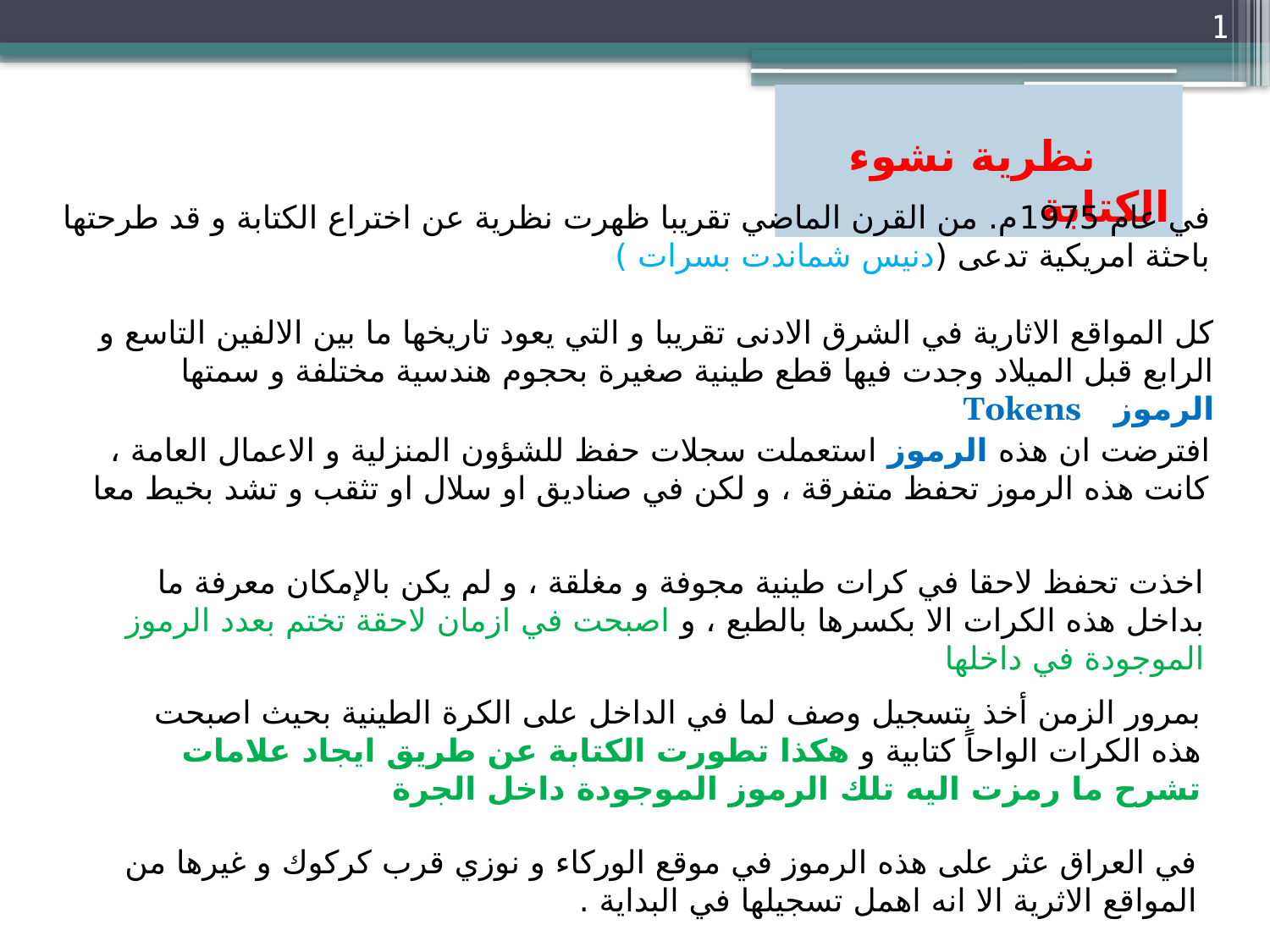

1

     نظرية نشوء الكتابة
في عام 1975م. من القرن الماضي تقريبا ظهرت نظرية عن اختراع الكتابة و قد طرحتها باحثة امريكية تدعى (دنيس شماندت بسرات )
كل المواقع الاثارية في الشرق الادنى تقريبا و التي يعود تاريخها ما بين الالفين التاسع و الرابع قبل الميلاد وجدت فيها قطع طينية صغيرة بحجوم هندسية مختلفة و سمتها     الرموز   Tokens
افترضت ان هذه الرموز استعملت سجلات حفظ للشؤون المنزلية و الاعمال العامة ، كانت هذه الرموز تحفظ متفرقة ، و لكن في صناديق او سلال او تثقب و تشد بخيط معا
اخذت تحفظ لاحقا في كرات طينية مجوفة و مغلقة ، و لم يكن بالإمكان معرفة ما بداخل هذه الكرات الا بكسرها بالطبع ، و اصبحت في ازمان لاحقة تختم بعدد الرموز الموجودة في داخلها
بمرور الزمن أخذ بتسجيل وصف لما في الداخل على الكرة الطينية بحيث اصبحت هذه الكرات الواحاً كتابية و هكذا تطورت الكتابة عن طريق ايجاد علامات تشرح ما رمزت اليه تلك الرموز الموجودة داخل الجرة
في العراق عثر على هذه الرموز في موقع الوركاء و نوزي قرب كركوك و غيرها من المواقع الاثرية الا انه اهمل تسجيلها في البداية .